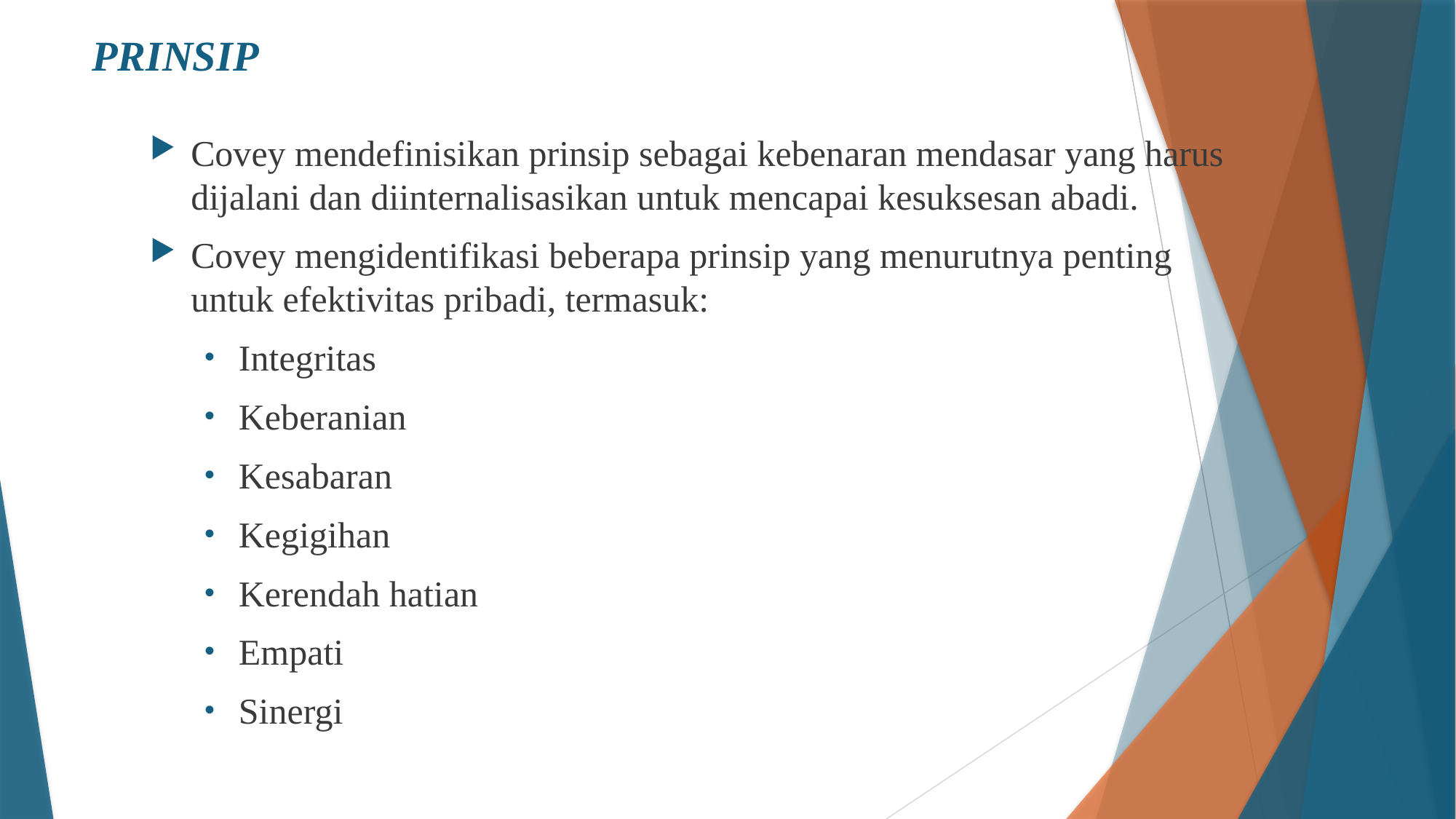

# PRINSIP
Covey mendefinisikan prinsip sebagai kebenaran mendasar yang harus dijalani dan diinternalisasikan untuk mencapai kesuksesan abadi.
Covey mengidentifikasi beberapa prinsip yang menurutnya penting untuk efektivitas pribadi, termasuk:
Integritas
Keberanian
Kesabaran
Kegigihan
Kerendah hatian
Empati
Sinergi